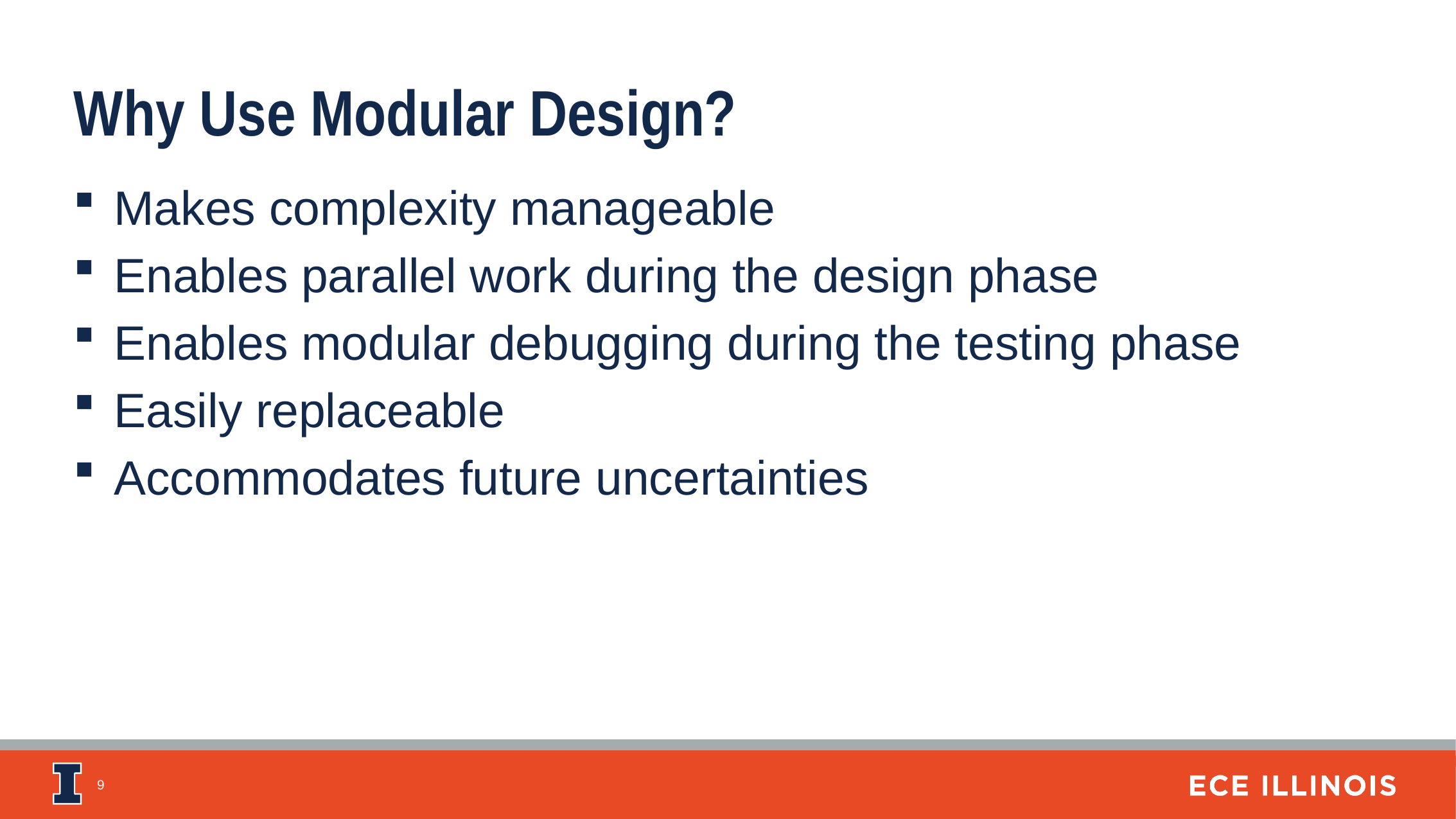

Why Use Modular Design?
Makes complexity manageable
Enables parallel work during the design phase
Enables modular debugging during the testing phase
Easily replaceable
Accommodates future uncertainties
9